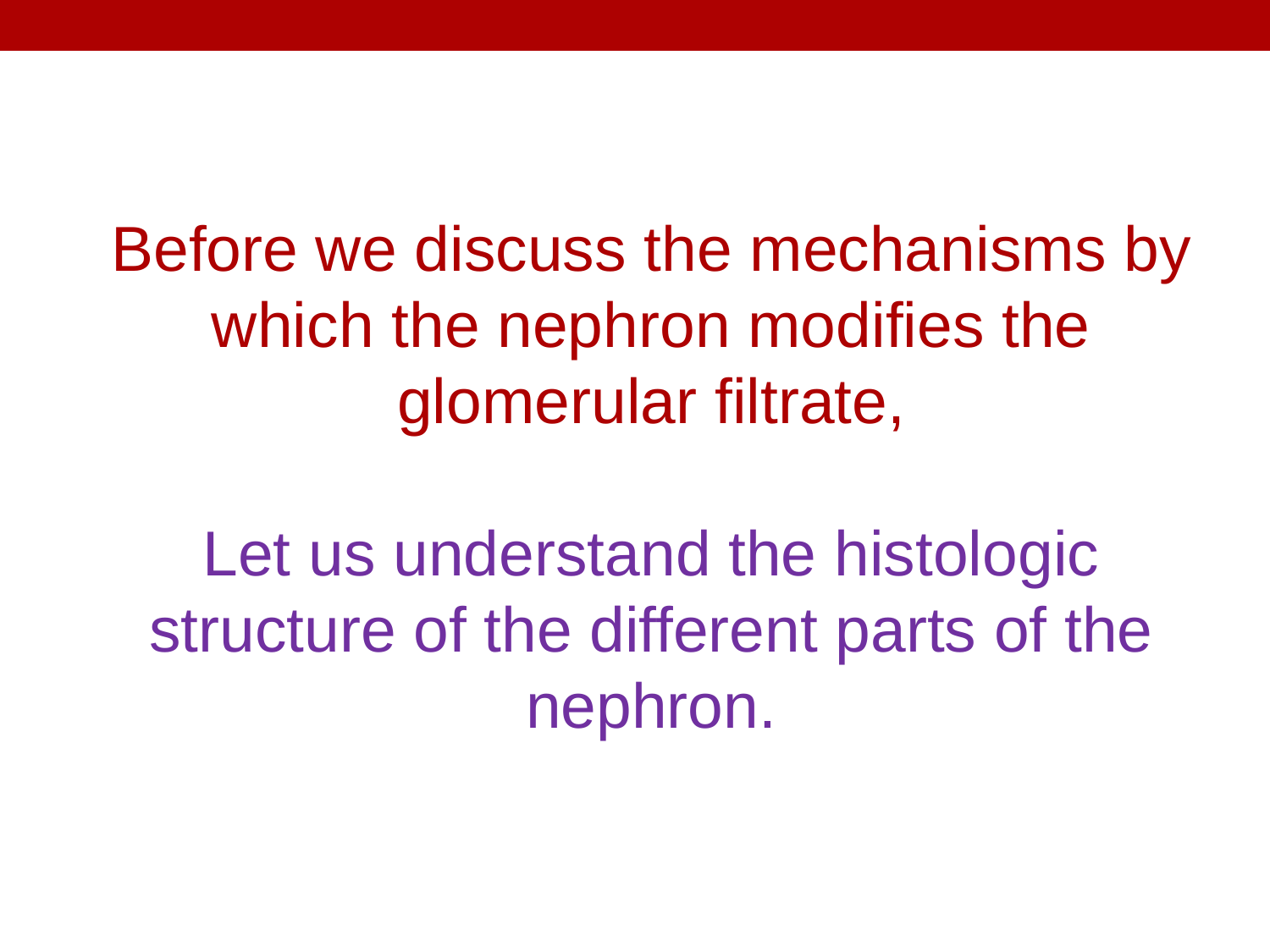

Before we discuss the mechanisms by which the nephron modifies the glomerular filtrate,

Let us understand the histologic structure of the different parts of the nephron.